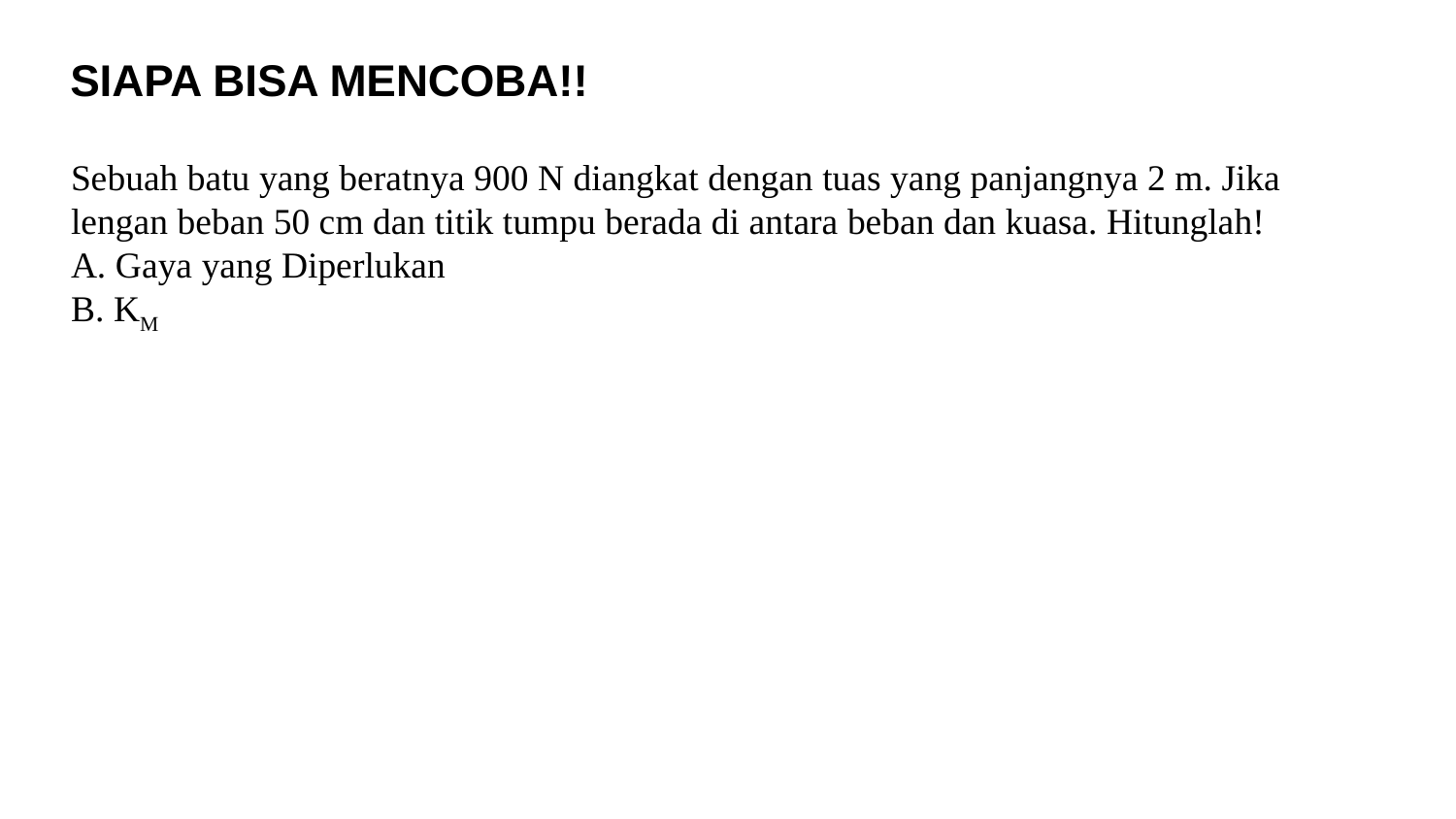

# SIAPA BISA MENCOBA!!
Sebuah batu yang beratnya 900 N diangkat dengan tuas yang panjangnya 2 m. Jika lengan beban 50 cm dan titik tumpu berada di antara beban dan kuasa. Hitunglah!
A. Gaya yang Diperlukan
B. KM